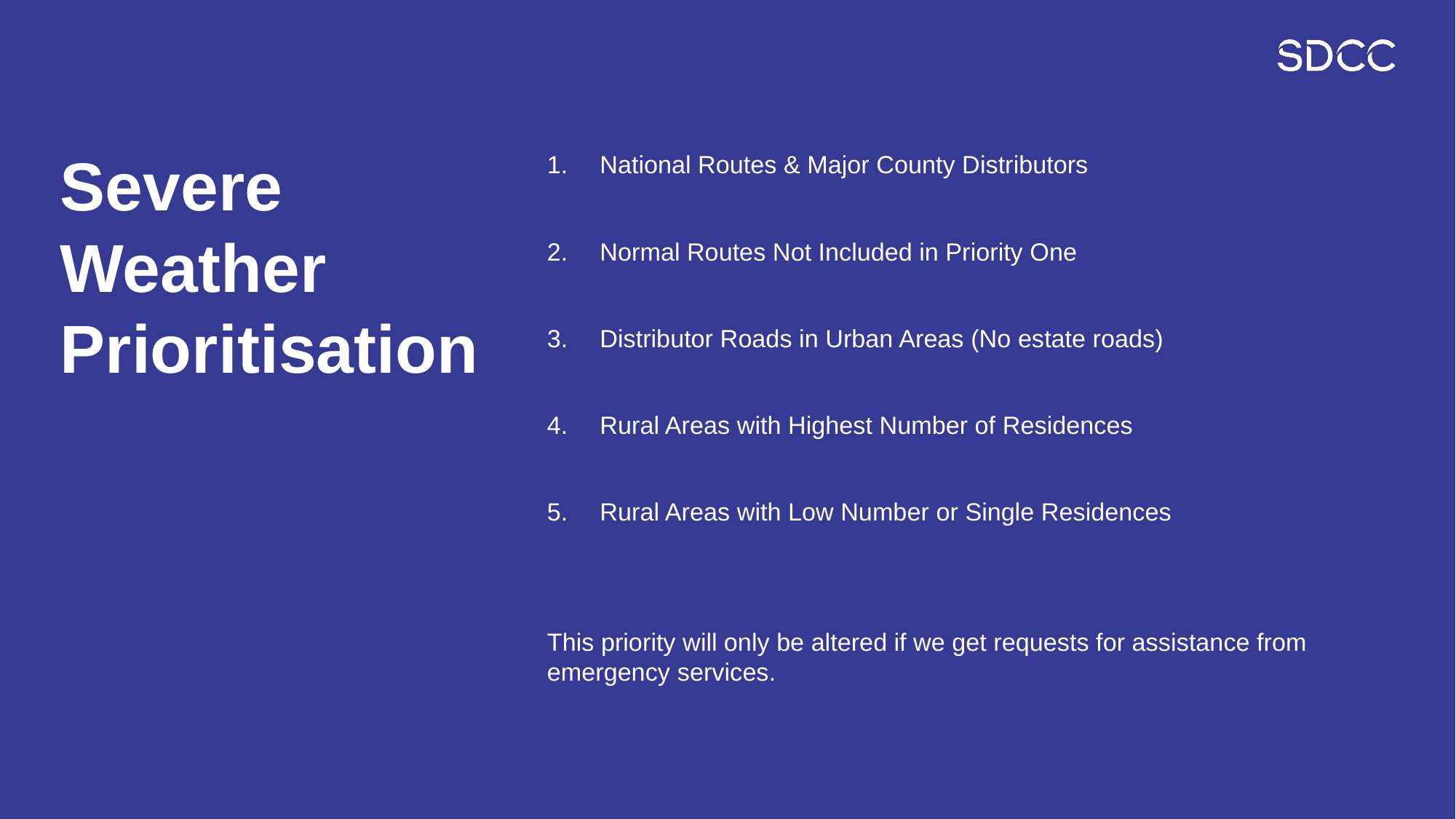

# Severe Weather Prioritisation
National Routes & Major County Distributors

Normal Routes Not Included in Priority One

Distributor Roads in Urban Areas (No estate roads)

Rural Areas with Highest Number of Residences

Rural Areas with Low Number or Single Residences

This priority will only be altered if we get requests for assistance from emergency services.